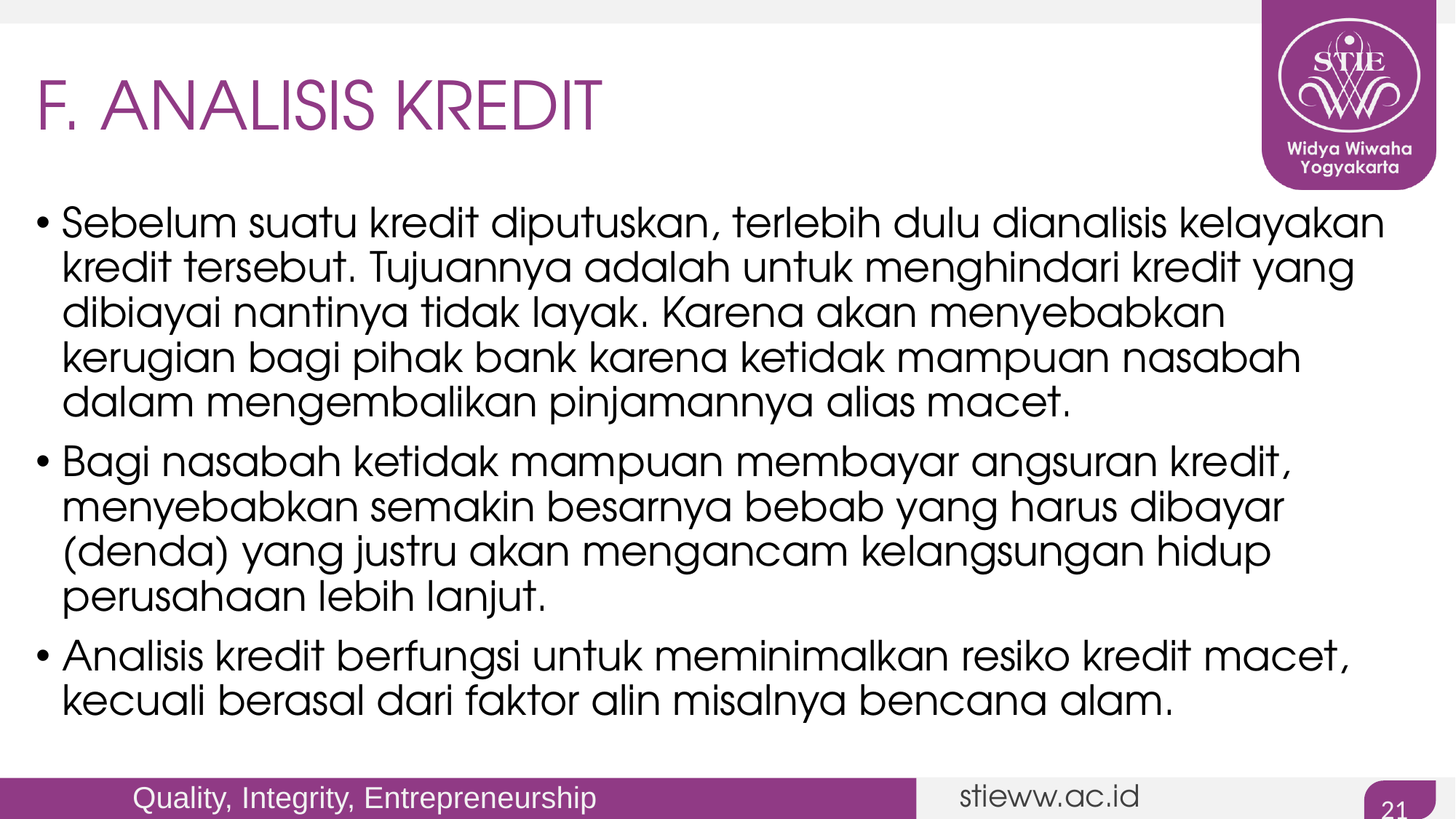

# F. ANALISIS KREDIT
Sebelum suatu kredit diputuskan, terlebih dulu dianalisis kelayakan kredit tersebut. Tujuannya adalah untuk menghindari kredit yang dibiayai nantinya tidak layak. Karena akan menyebabkan kerugian bagi pihak bank karena ketidak mampuan nasabah dalam mengembalikan pinjamannya alias macet.
Bagi nasabah ketidak mampuan membayar angsuran kredit, menyebabkan semakin besarnya bebab yang harus dibayar (denda) yang justru akan mengancam kelangsungan hidup perusahaan lebih lanjut.
Analisis kredit berfungsi untuk meminimalkan resiko kredit macet, kecuali berasal dari faktor alin misalnya bencana alam.